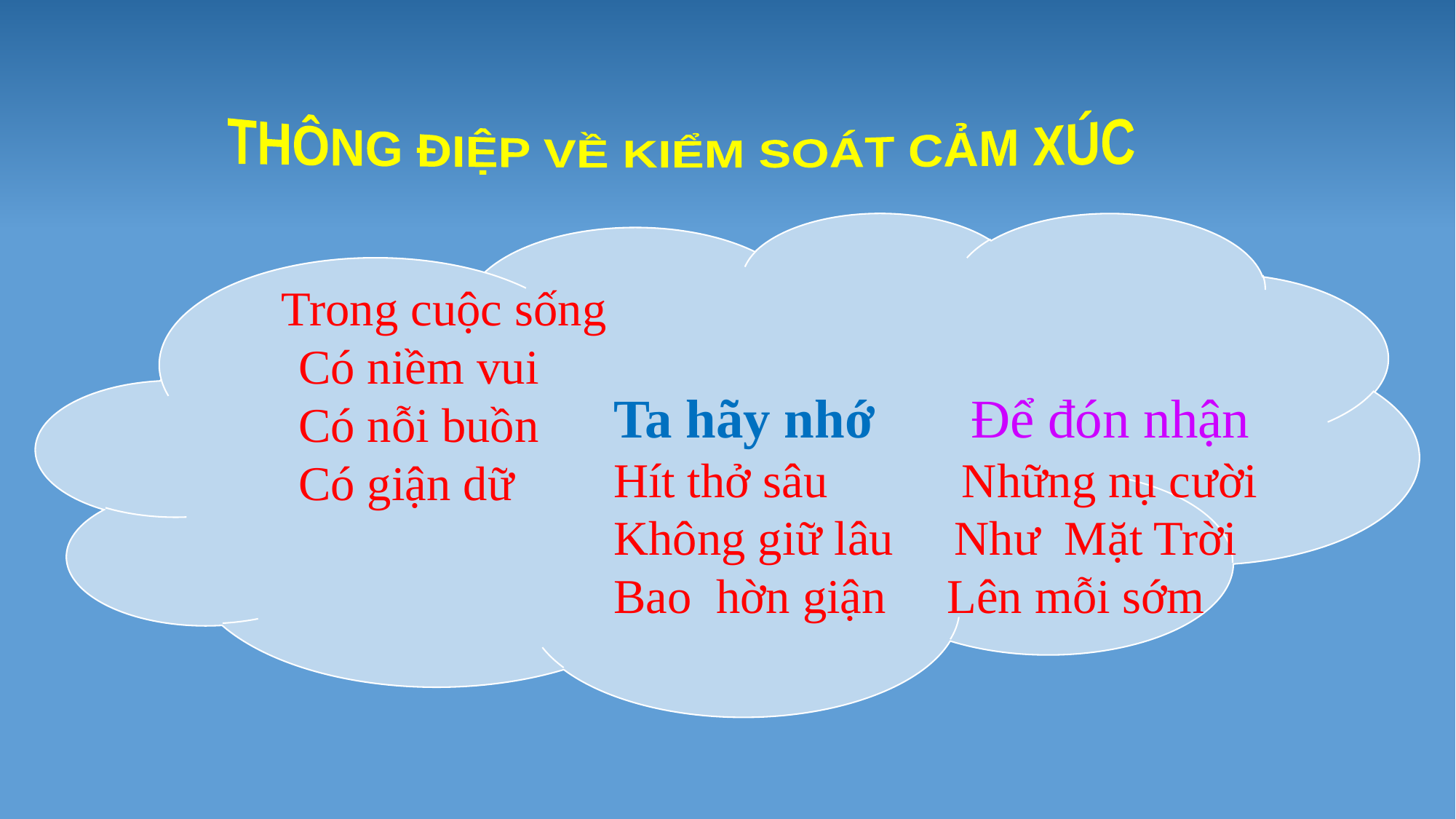

THÔNG ĐIỆP VỀ KIỂM SOÁT CẢM XÚC

    Trong cuộc sống
     Có niềm vui
     Có nỗi buồn
     Có giận dữ

Ta hãy nhớ       Để đón nhận
Hít thở sâu           Những nụ cười
Không giữ lâu     Như  Mặt Trời
Bao  hờn giận     Lên mỗi sớm